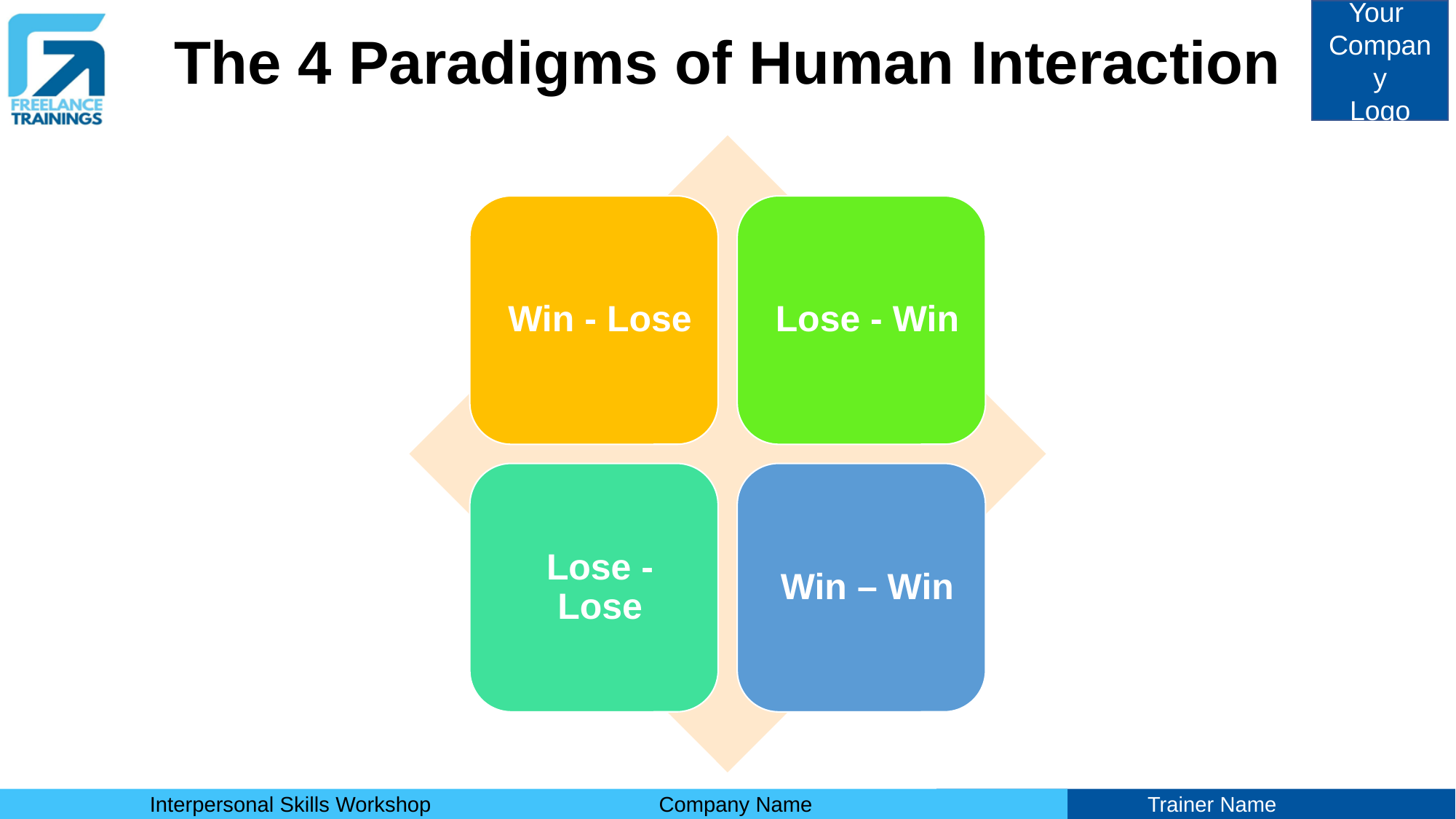

# The 4 Paradigms of Human Interaction
Win - Lose
Lose - Win
Lose - Lose
Win – Win